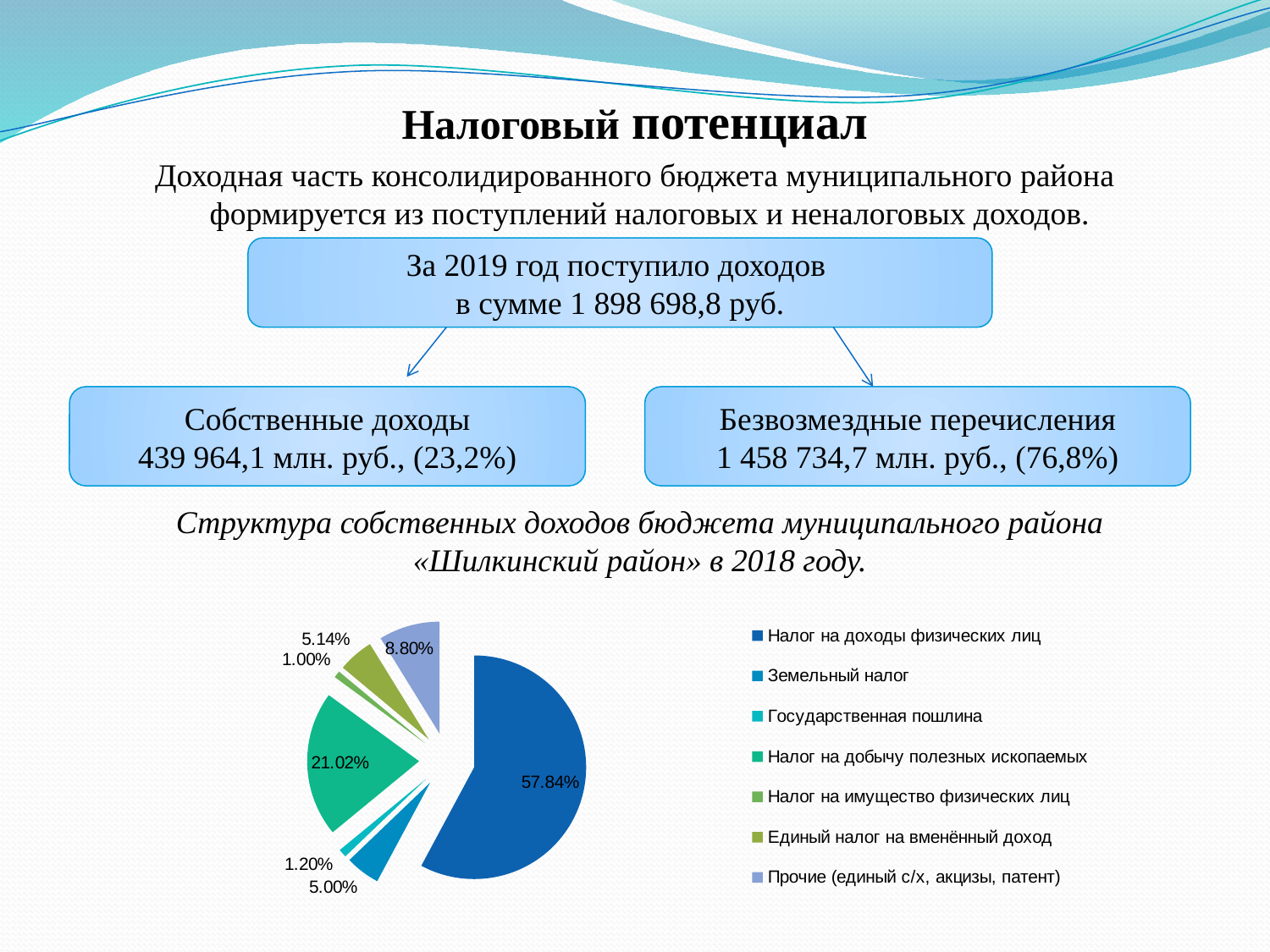

# Налоговый потенциал
Доходная часть консолидированного бюджета муниципального района формируется из поступлений налоговых и неналоговых доходов.

За 2019 год поступило доходов
в сумме 1 898 698,8 руб.
Собственные доходы
439 964,1 млн. руб., (23,2%)
Безвозмездные перечисления
1 458 734,7 млн. руб., (76,8%)
Структура собственных доходов бюджета муниципального района «Шилкинский район» в 2018 году.

### Chart

| Category |  |
|---|---|
| Налог на доходы физических лиц | 0.5784 |
| Земельный налог | 0.05 |
| Государственная пошлина | 0.012 |
| Налог на добычу полезных ископаемых | 0.21020000000000041 |
| Налог на имущество физических лиц | 0.010000000000000005 |
| Единый налог на вменённый доход | 0.0514 |
| Прочие (единый с/х, акцизы, патент) | 0.08800000000000006 |